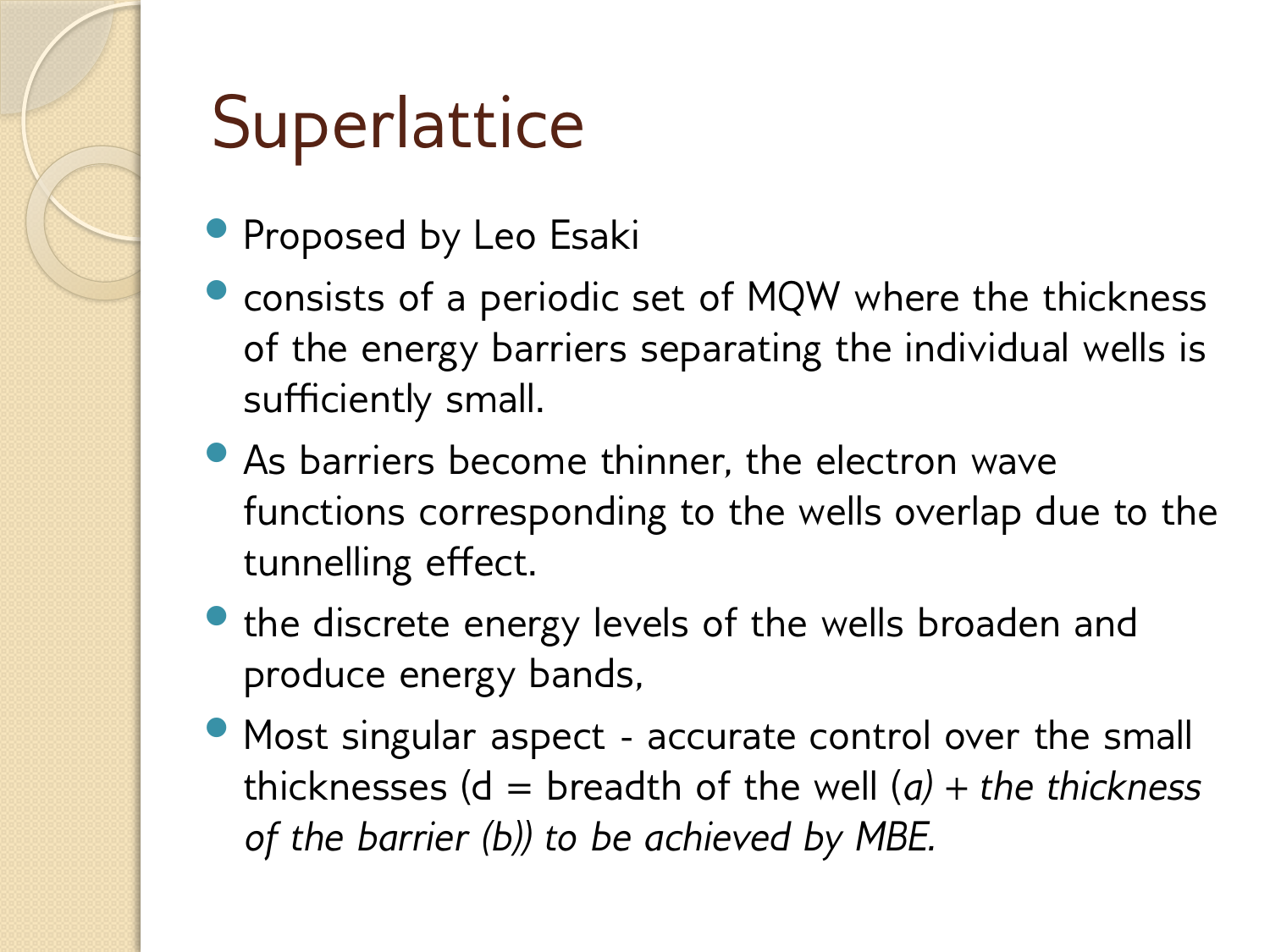

# Superlattice
Proposed by Leo Esaki
consists of a periodic set of MQW where the thickness of the energy barriers separating the individual wells is sufficiently small.
As barriers become thinner, the electron wave functions corresponding to the wells overlap due to the tunnelling effect.
the discrete energy levels of the wells broaden and produce energy bands,
Most singular aspect - accurate control over the small thicknesses (d = breadth of the well (a) + the thickness of the barrier (b)) to be achieved by MBE.